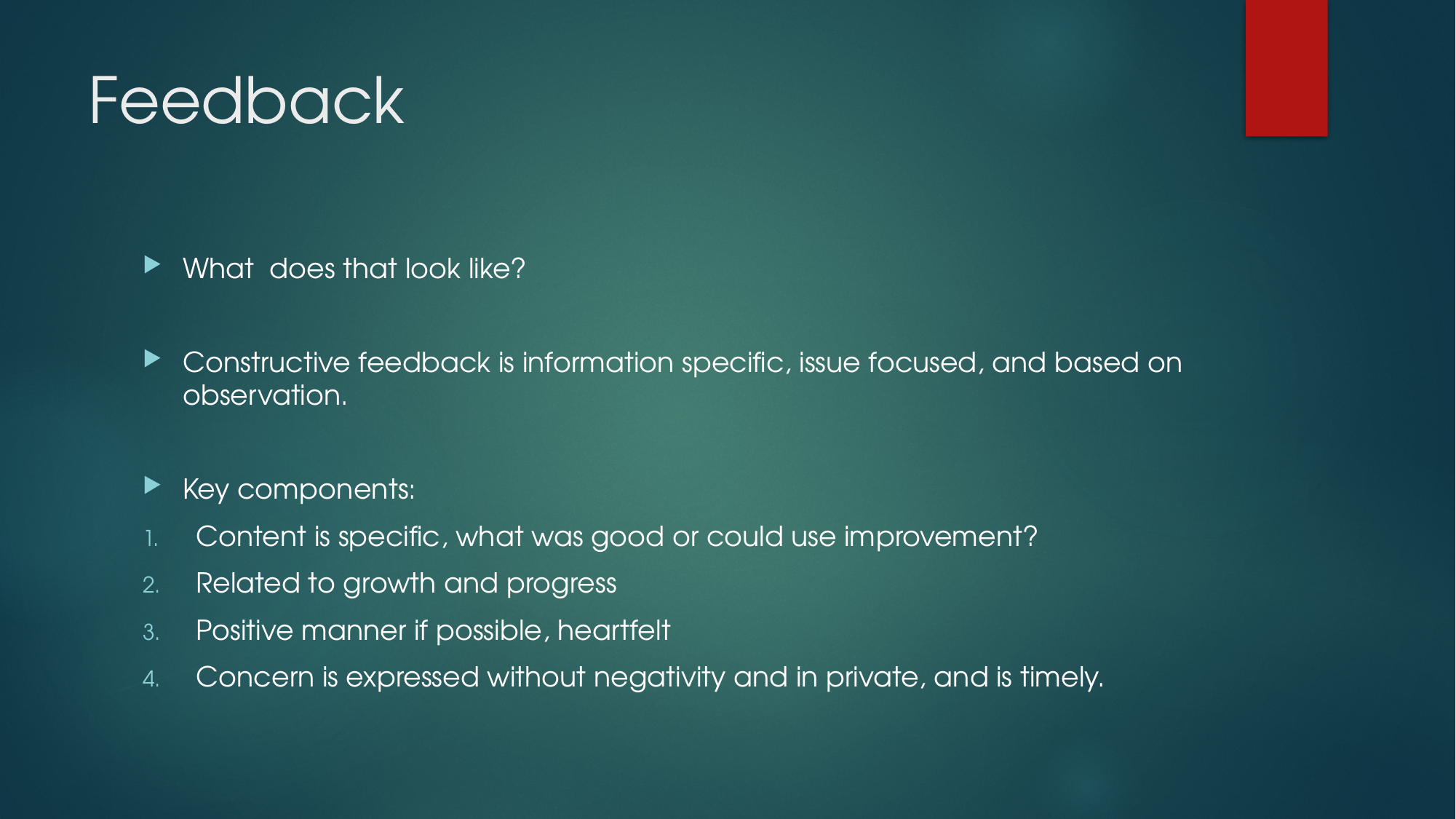

# Feedback
What  does that look like?

Constructive feedback is information specific, issue focused, and based on observation.

Key components:
Content is specific, what was good or could use improvement?
Related to growth and progress
Positive manner if possible, heartfelt
Concern is expressed without negativity and in private, and is timely.